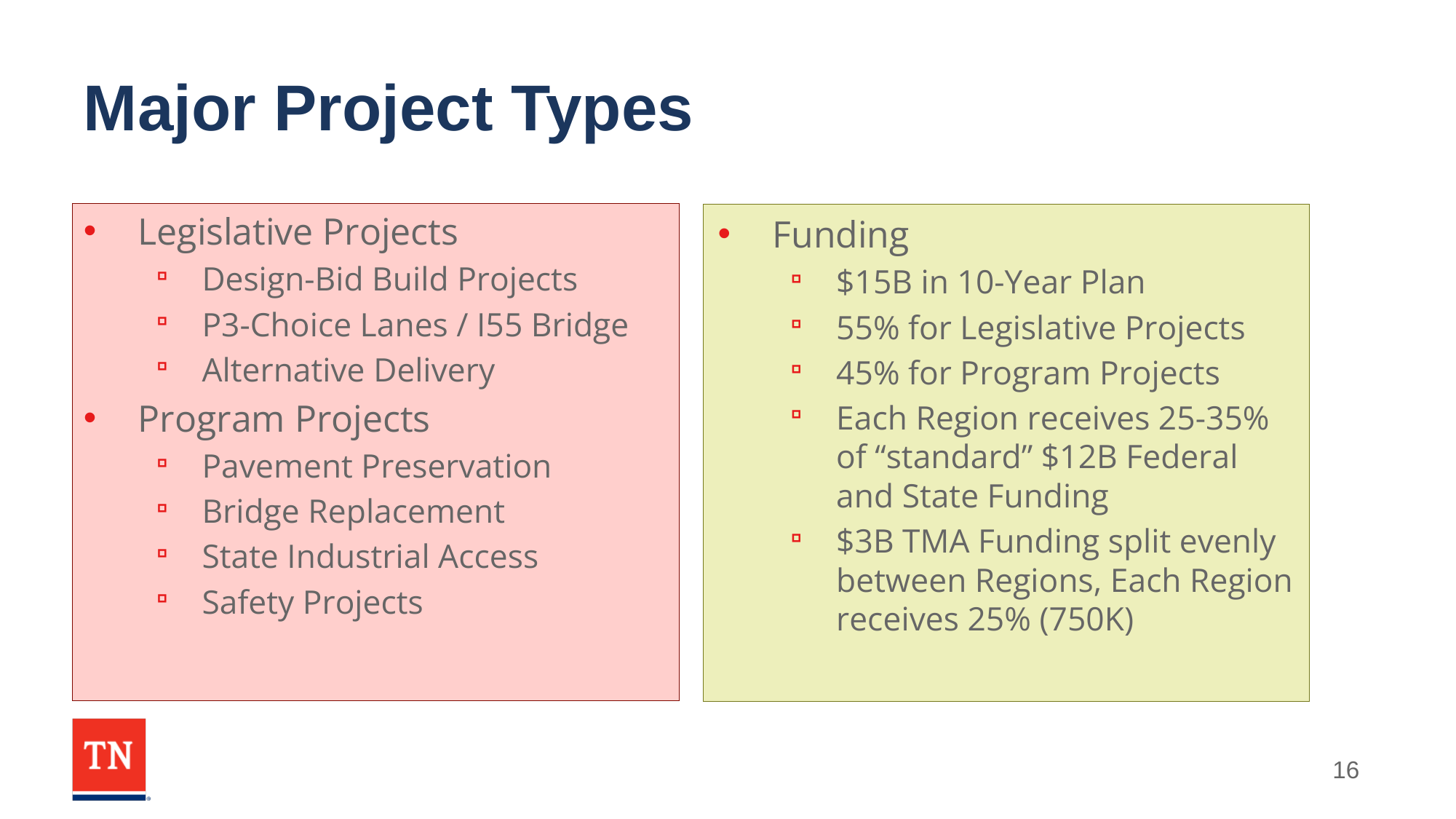

# Major Project Types
Legislative Projects
Design-Bid Build Projects
P3-Choice Lanes / I55 Bridge
Alternative Delivery
Program Projects
Pavement Preservation
Bridge Replacement
State Industrial Access
Safety Projects

Funding
$15B in 10-Year Plan
55% for Legislative Projects
45% for Program Projects
Each Region receives 25-35% of “standard” $12B Federal and State Funding
$3B TMA Funding split evenly between Regions, Each Region receives 25% (750K)